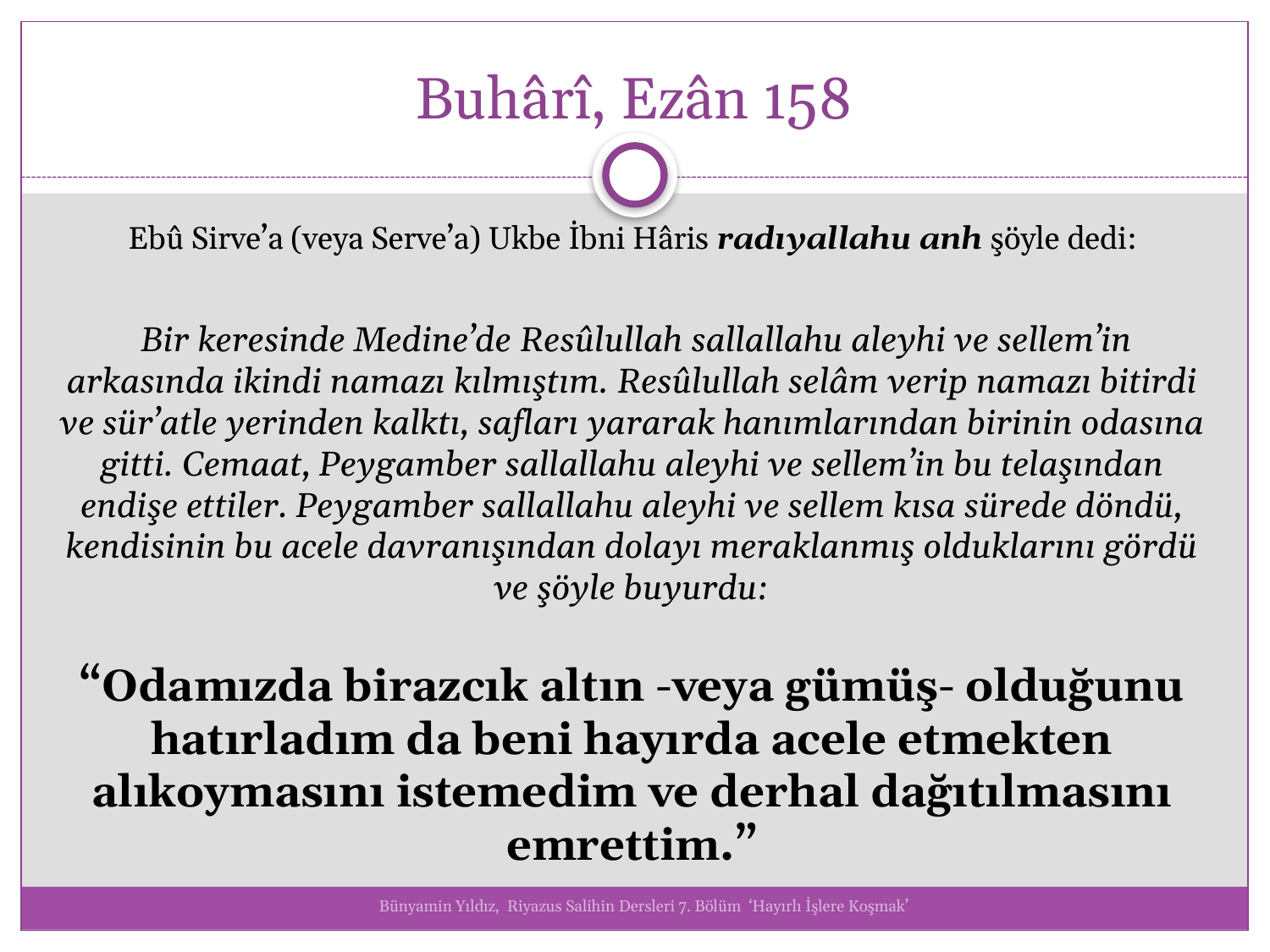

# Buhârî, Ezân 158
Ebû Sirve’a (veya Serve’a) Ukbe İbni Hâris radıyallahu anh şöyle dedi:
 Bir keresinde Medine’de Resûlullah sallallahu aleyhi ve sellem’in arkasında ikindi namazı kılmıştım. Resûlullah selâm verip namazı bitirdi ve sür’atle yerinden kalktı, safları yararak hanımlarından birinin odasına gitti. Cemaat, Peygamber sallallahu aleyhi ve sellem’in bu telaşından endişe ettiler. Peygamber sallallahu aleyhi ve sellem kısa sürede döndü, kendisinin bu acele davranışından dolayı meraklanmış olduklarını gördü ve şöyle buyurdu:
“Odamızda birazcık altın -veya gümüş- olduğunu hatırladım da beni hayırda acele etmekten alıkoymasını istemedim ve derhal dağıtılmasını emrettim.”

Bünyamin Yıldız,  Riyazus Salihin Dersleri 7. Bölüm  ‘Hayırlı İşlere Koşmak’